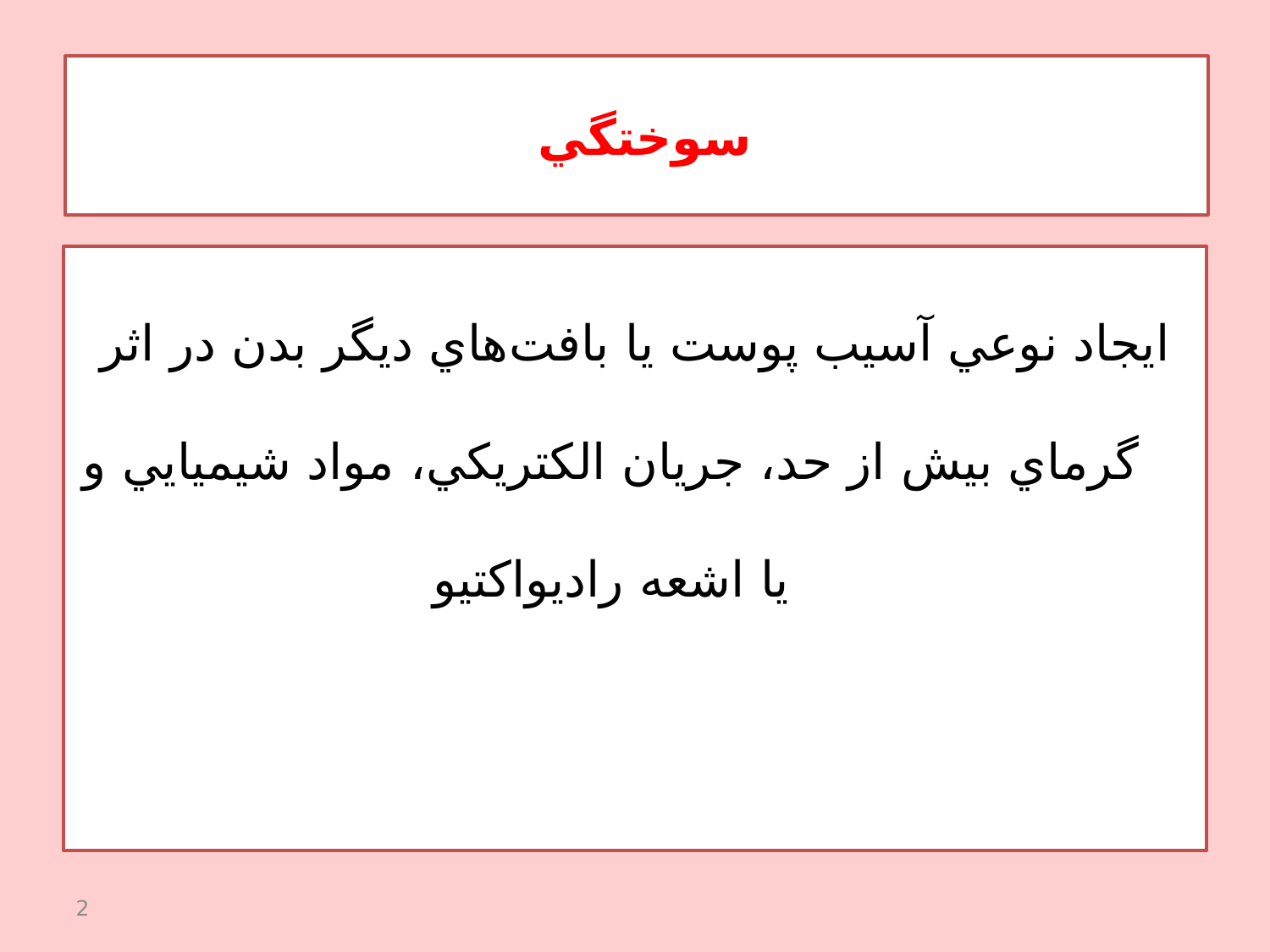

# سوختگي
ايجاد نوعي آسيب پوست يا بافت‌هاي ديگر بدن در اثر گرماي بيش از حد، جريان الكتريكي، مواد شيميايي و يا اشعه راديواكتيو

2